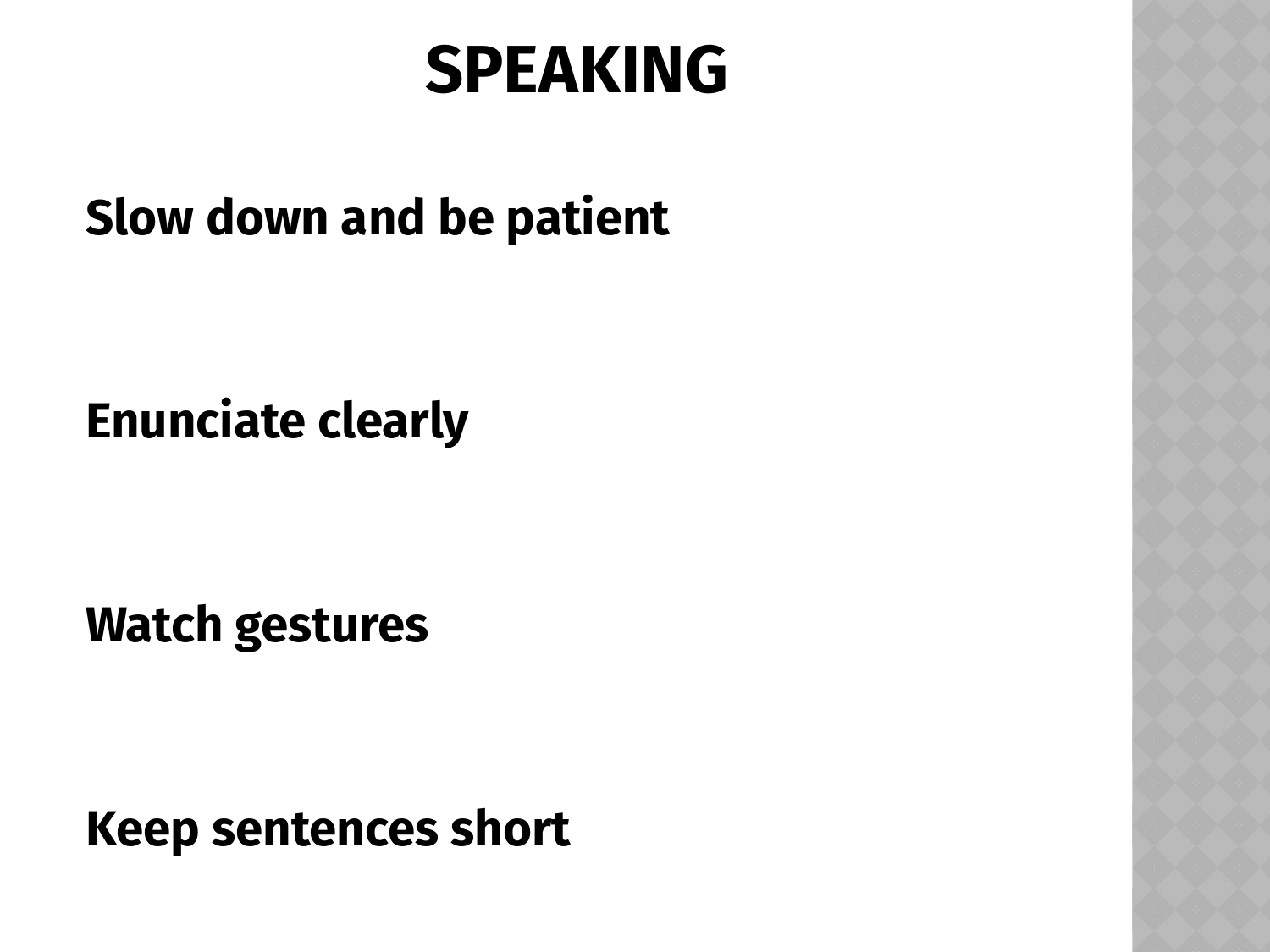

# Speaking
Slow down and be patient
 
Enunciate clearly
Watch gestures
Keep sentences short